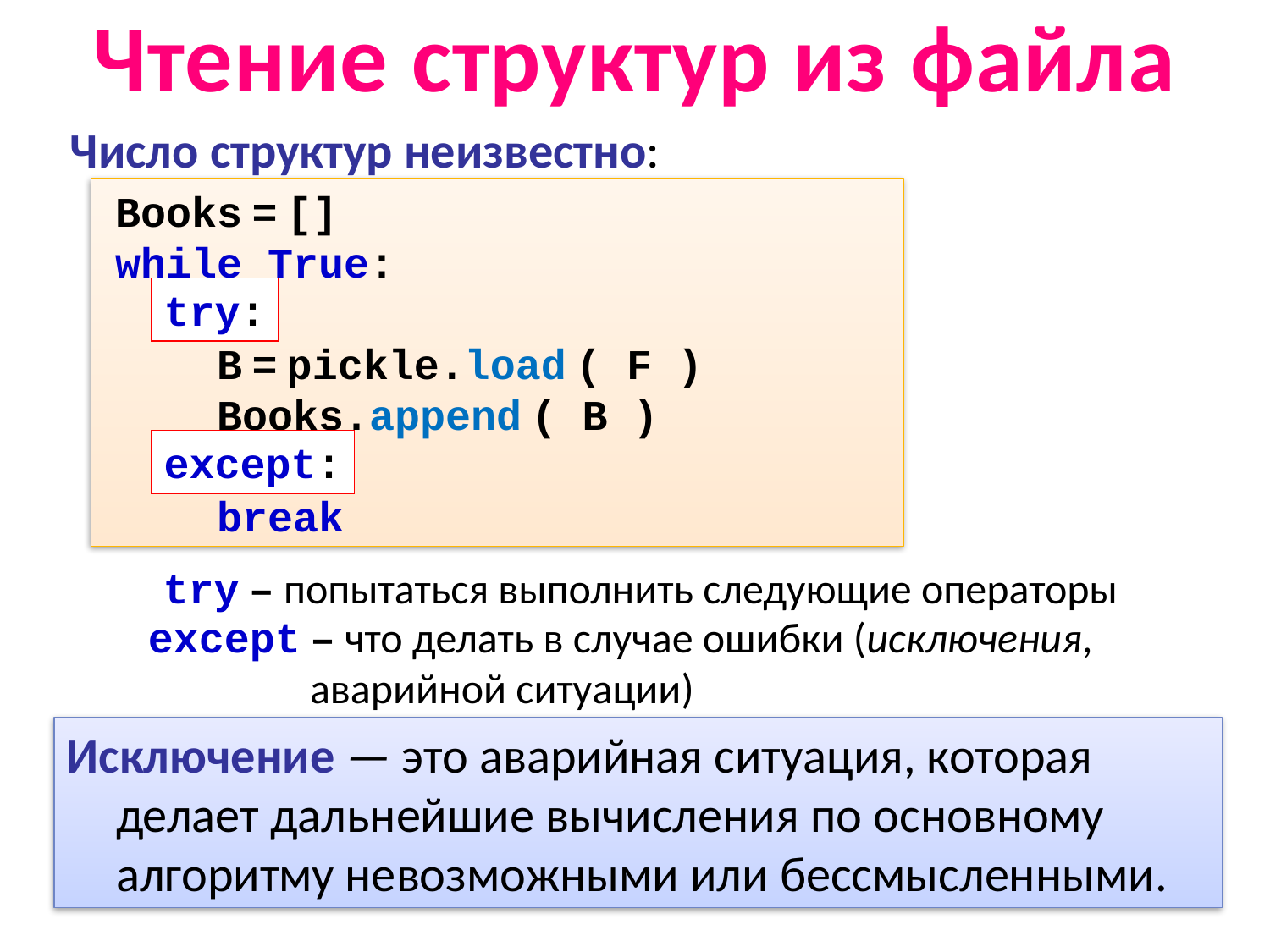

Чтение структур из файла
Число структур неизвестно:
Books = []
while True:
  try:
    B = pickle.load ( F )
    Books.append ( B )
  except:
    break
try:
except:
try – попытаться выполнить следующие операторы
except – что делать в случае ошибки (исключения,
                 аварийной ситуации)
Исключение — это аварийная ситуация, которая делает дальнейшие вычисления по основному алгоритму невозможными или бессмысленными.